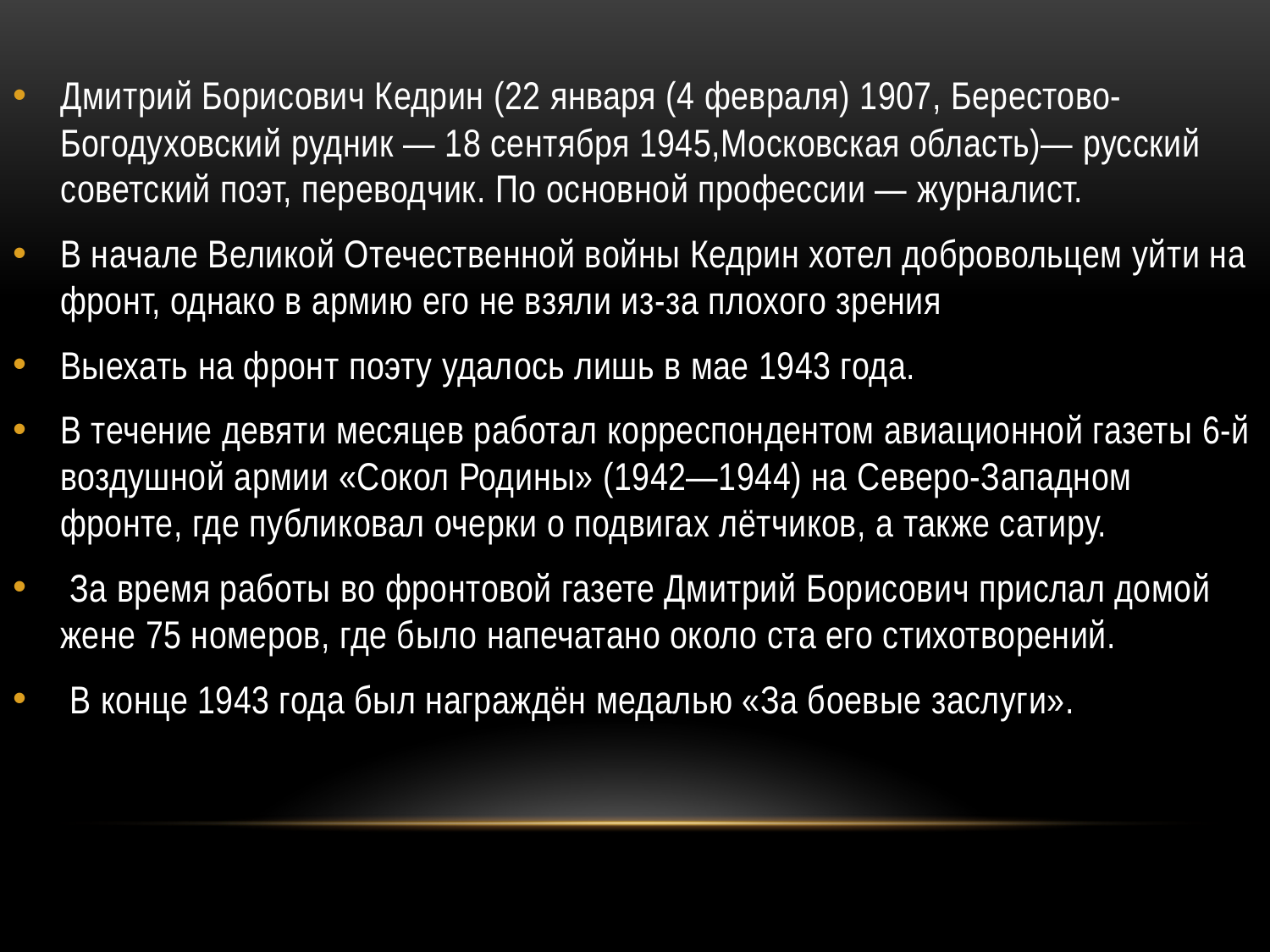

Дмитрий Борисович Кедрин (22 января (4 февраля) 1907, Берестово-Богодуховский рудник — 18 сентября 1945,Московская область)— русский советский поэт, переводчик. По основной профессии — журналист.
В начале Великой Отечественной войны Кедрин хотел добровольцем уйти на фронт, однако в армию его не взяли из-за плохого зрения
Выехать на фронт поэту удалось лишь в мае 1943 года.
В течение девяти месяцев работал корреспондентом авиационной газеты 6-й воздушной армии «Сокол Родины» (1942—1944) на Северо-Западном фронте, где публиковал очерки о подвигах лётчиков, а также сатиру.
 За время работы во фронтовой газете Дмитрий Борисович прислал домой жене 75 номеров, где было напечатано около ста его стихотворений.
 В конце 1943 года был награждён медалью «За боевые заслуги».